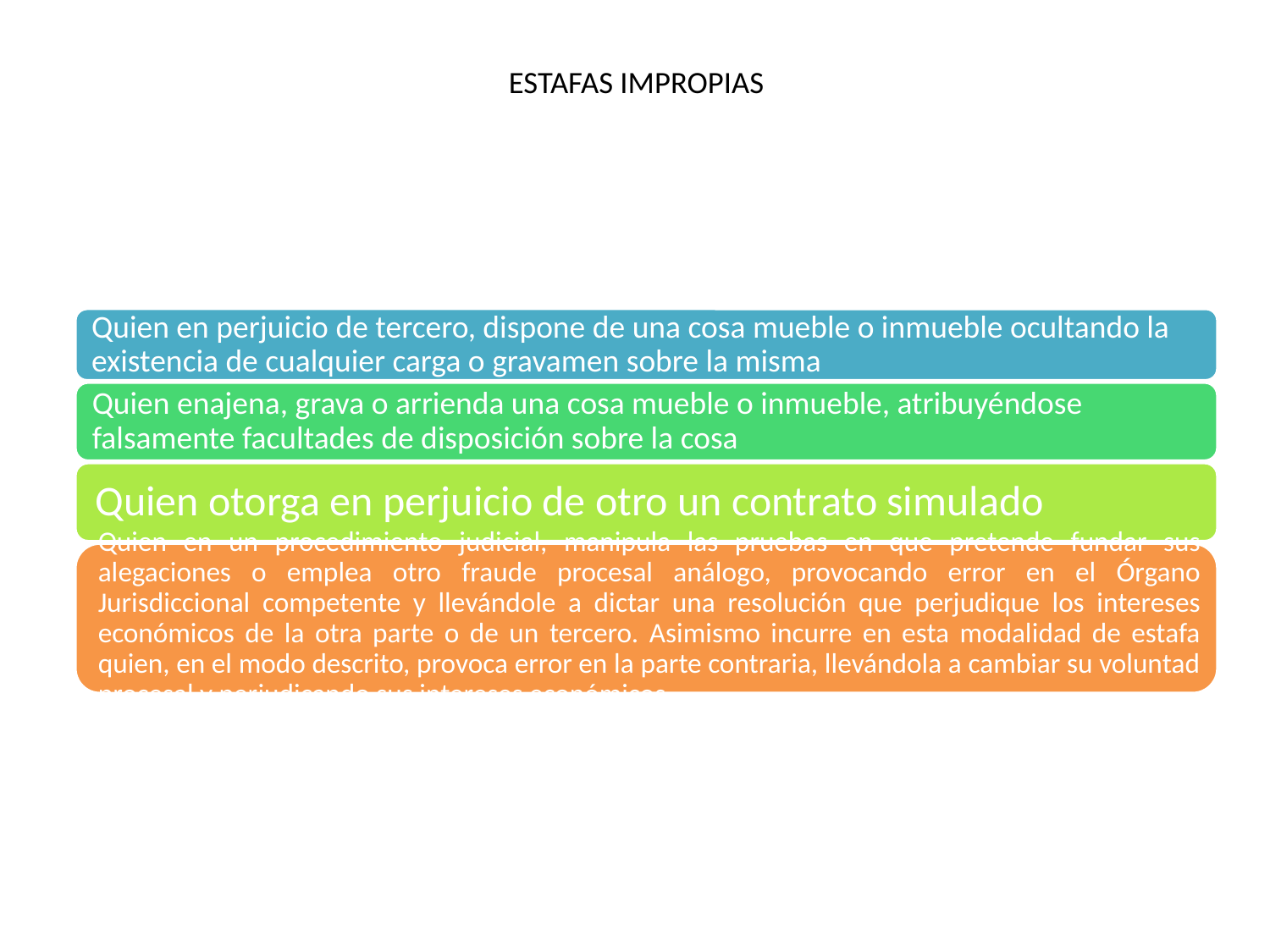

# ESTAFAS IMPROPIAS
Quien en perjuicio de tercero, dispone de una cosa mueble o inmueble ocultando la existencia de cualquier carga o gravamen sobre la misma
Quien enajena, grava o arrienda una cosa mueble o inmueble, atribuyéndose falsamente facultades de disposición sobre la cosa
Quien otorga en perjuicio de otro un contrato simulado
Quien en un procedimiento judicial, manipula las pruebas en que pretende fundar sus alegaciones o emplea otro fraude procesal análogo, provocando error en el Órgano Jurisdiccional competente y llevándole a dictar una resolución que perjudique los intereses económicos de la otra parte o de un tercero. Asimismo incurre en esta modalidad de estafa quien, en el modo descrito, provoca error en la parte contraria, llevándola a cambiar su voluntad procesal y perjudicando sus intereses económicos.